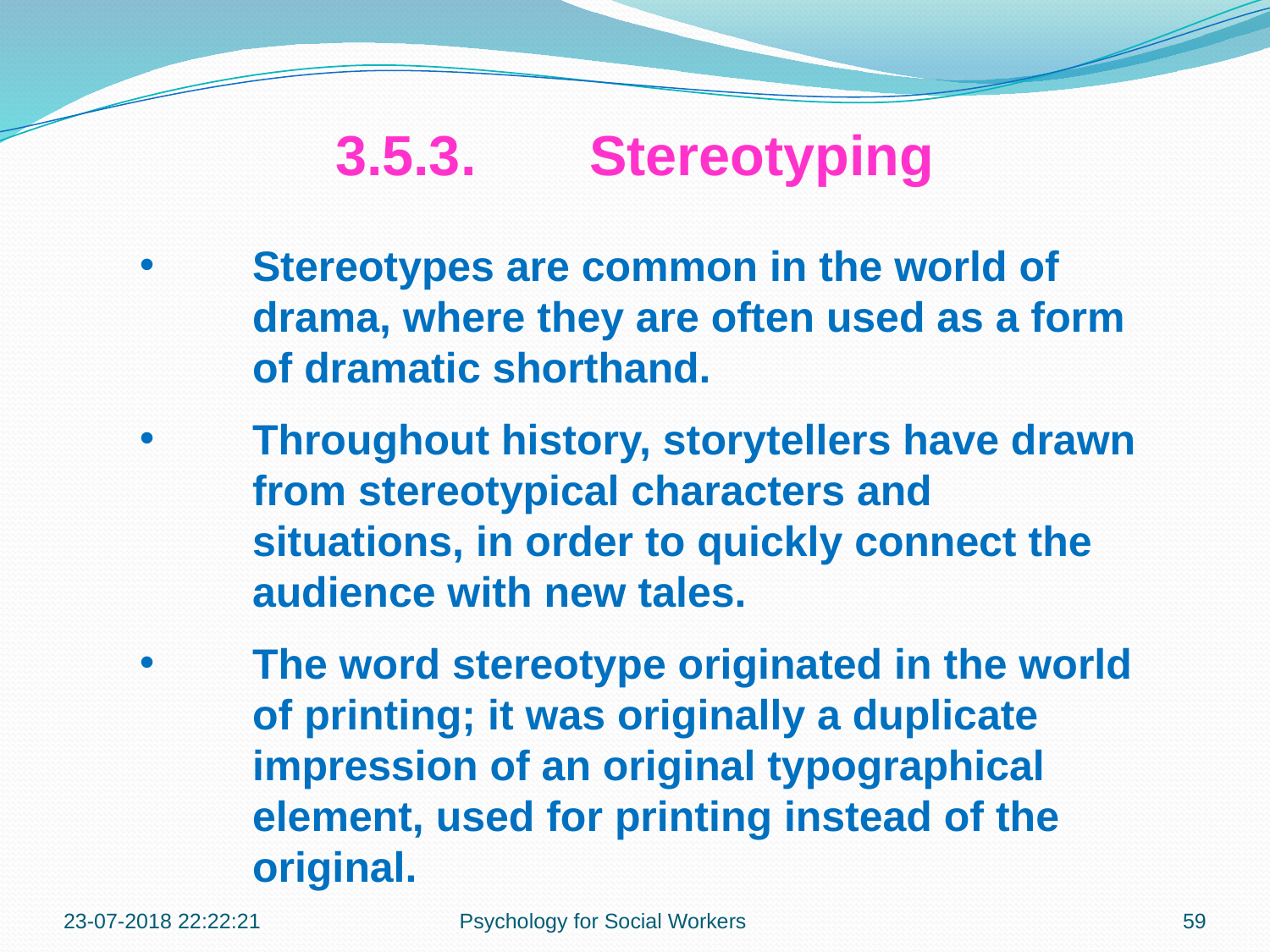

3.5.3.	Stereotyping
Stereotypes are common in the world of drama, where they are often used as a form of dramatic shorthand.
Throughout history, storytellers have drawn from stereotypical characters and situations, in order to quickly connect the audience with new tales.
The word stereotype originated in the world of printing; it was originally a duplicate impression of an original typographical element, used for printing instead of the original.
23-07-2018 22:22:21
Psychology for Social Workers
59